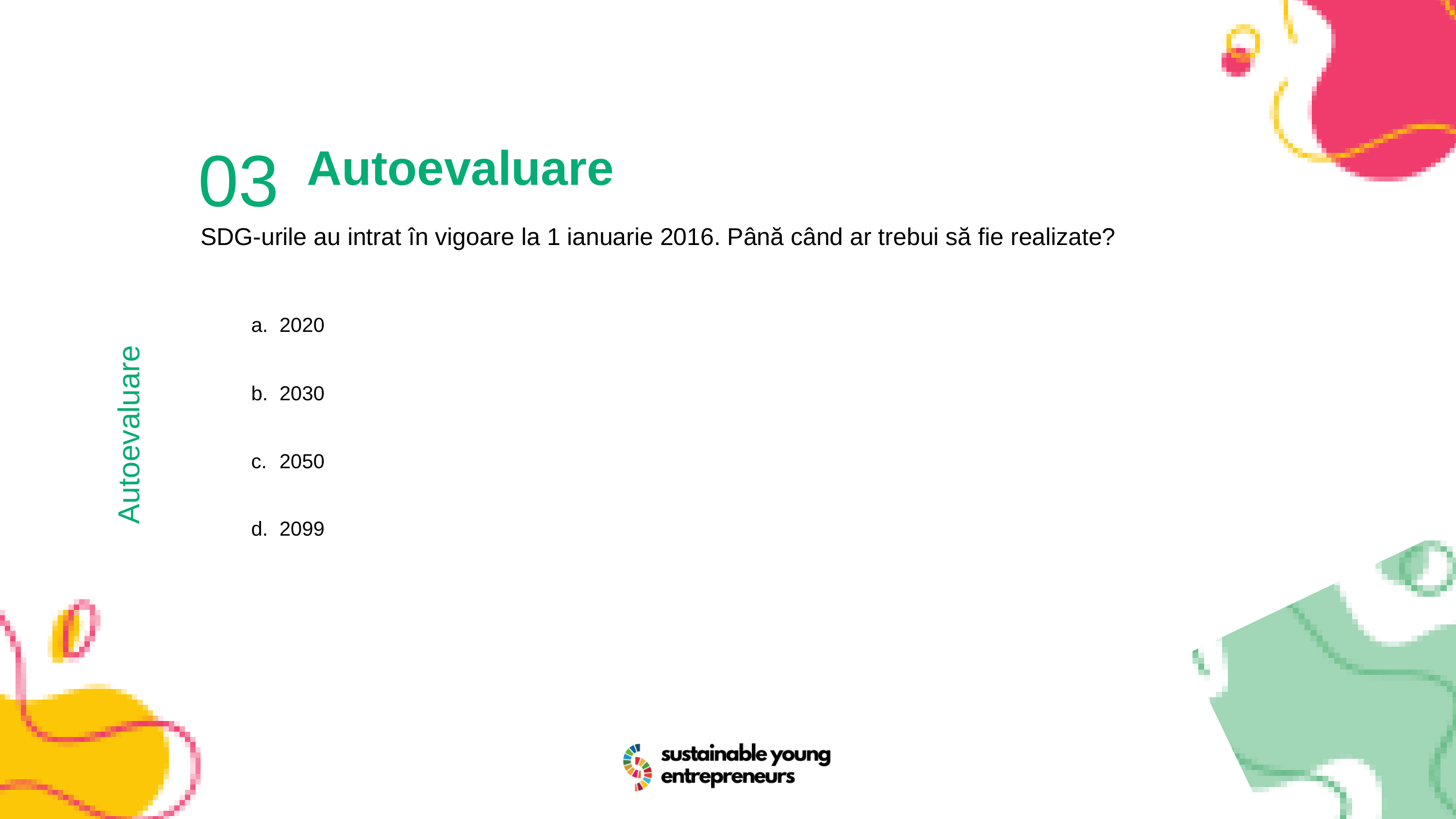

03
Autoevaluare
SDG-urile au intrat în vigoare la 1 ianuarie 2016. Până când ar trebui să fie realizate?
2020

2030

2050

2099

Autoevaluare